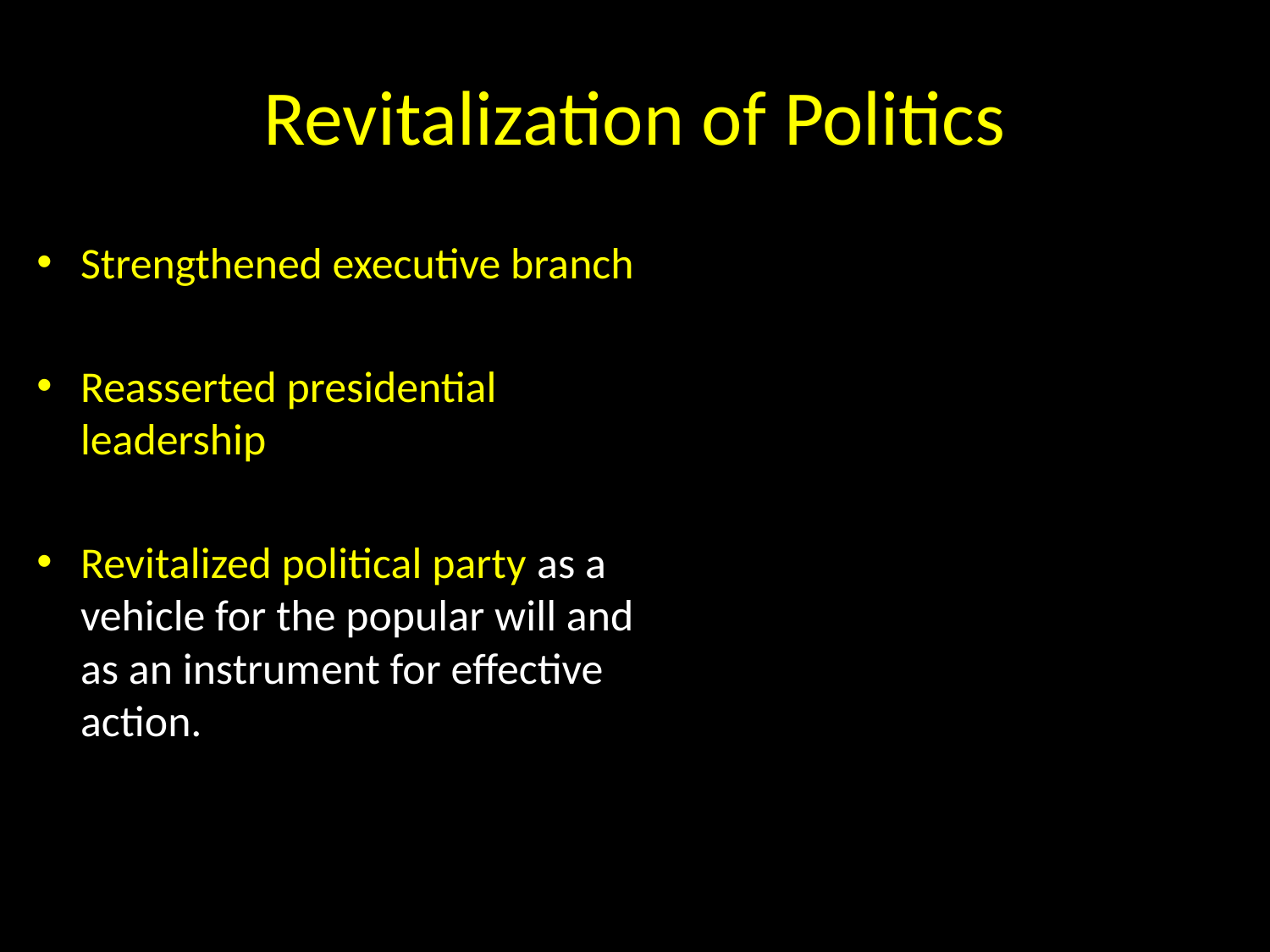

# Revitalization of Politics
Strengthened executive branch

Reasserted presidential leadership

Revitalized political party as a vehicle for the popular will and as an instrument for effective action.